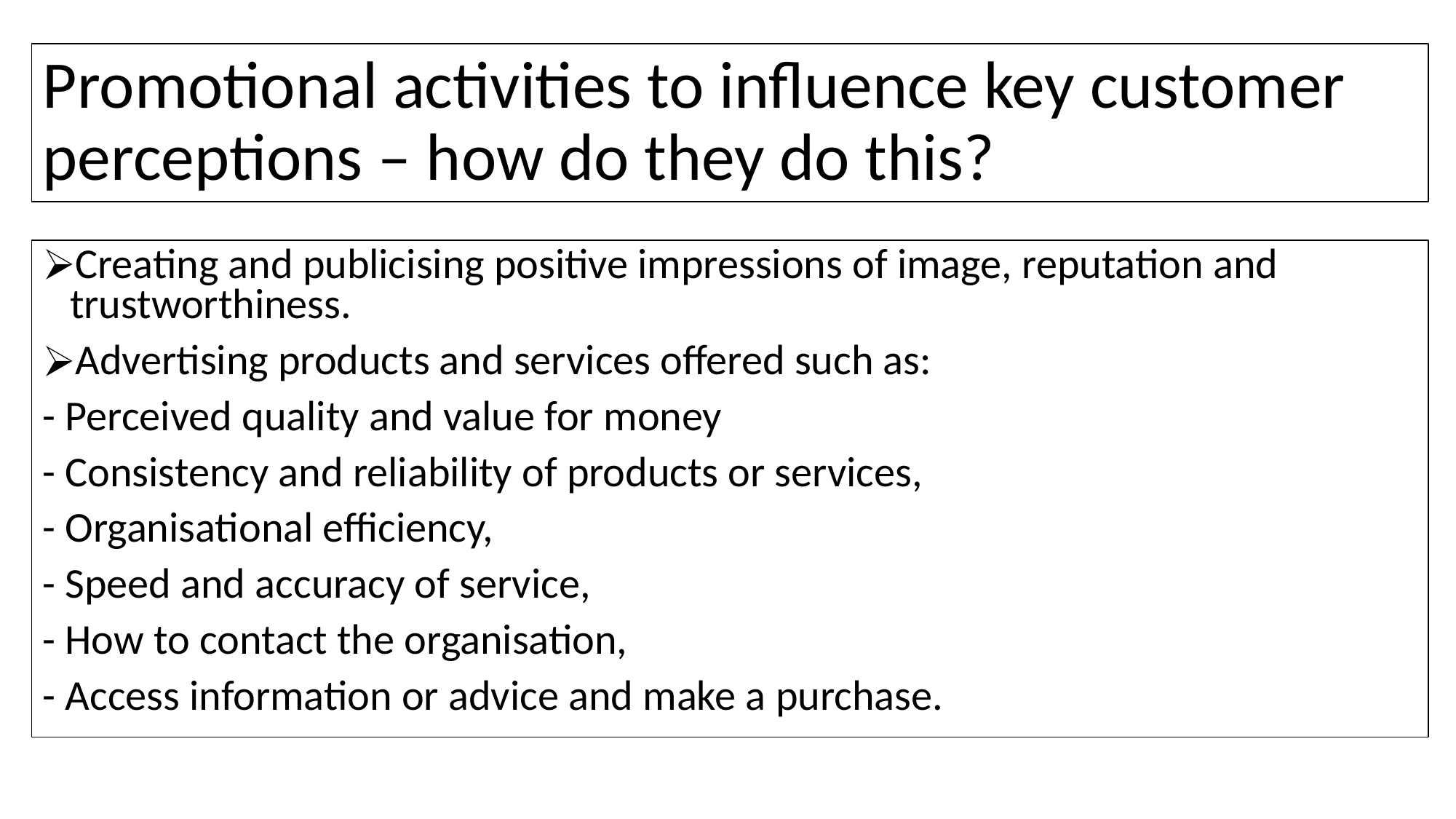

# Promotional activities to influence key customer perceptions – how do they do this?
Creating and publicising positive impressions of image, reputation and trustworthiness.
Advertising products and services offered such as:
- Perceived quality and value for money
- Consistency and reliability of products or services,
- Organisational efficiency,
- Speed and accuracy of service,
- How to contact the organisation,
- Access information or advice and make a purchase.